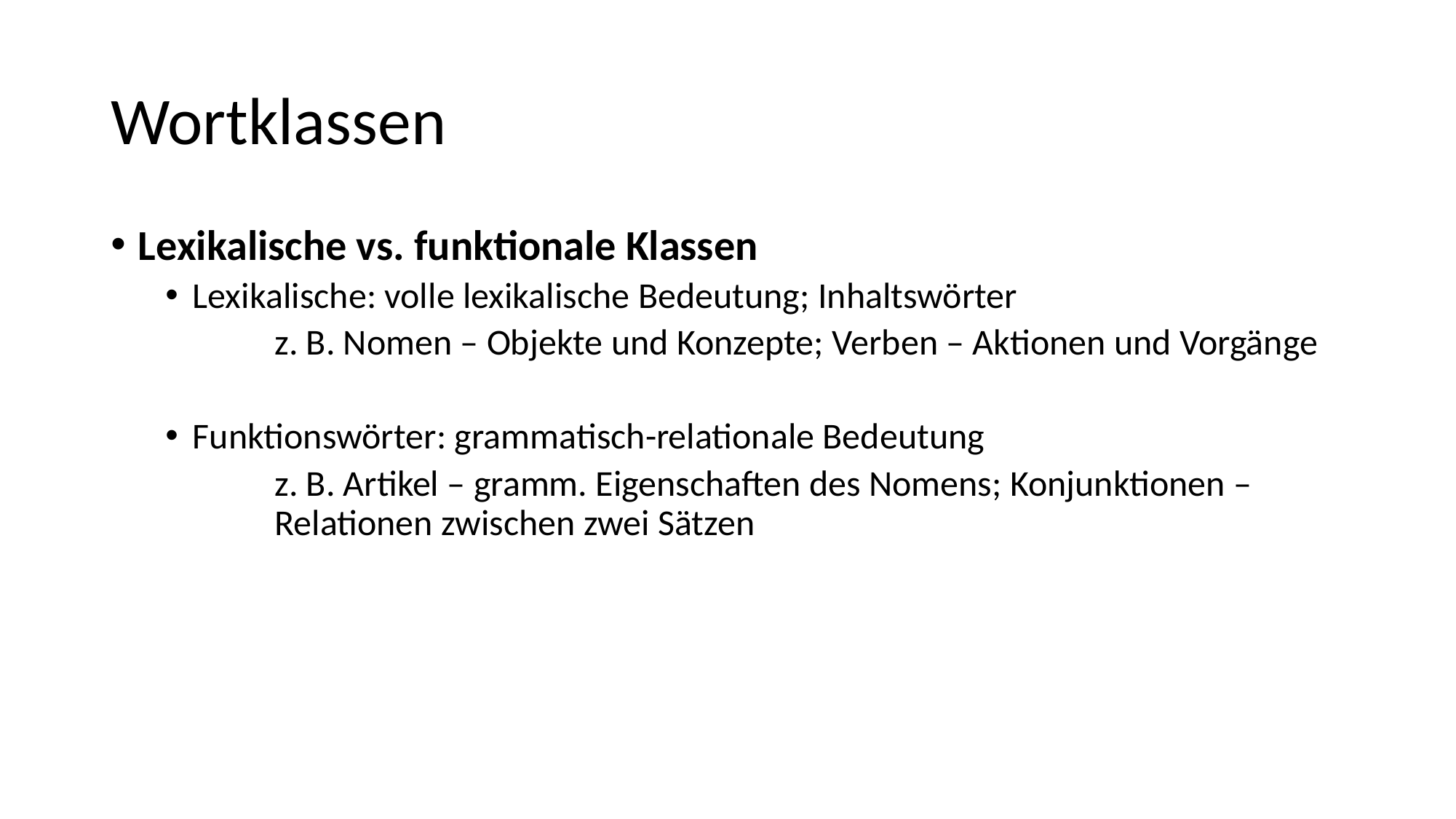

# Wortklassen
Lexikalische vs. funktionale Klassen
Lexikalische: volle lexikalische Bedeutung; Inhaltswörter
	z. B. Nomen – Objekte und Konzepte; Verben – Aktionen und Vorgänge

Funktionswörter: grammatisch-relationale Bedeutung
	z. B. Artikel – gramm. Eigenschaften des Nomens; Konjunktionen – 	Relationen zwischen zwei Sätzen